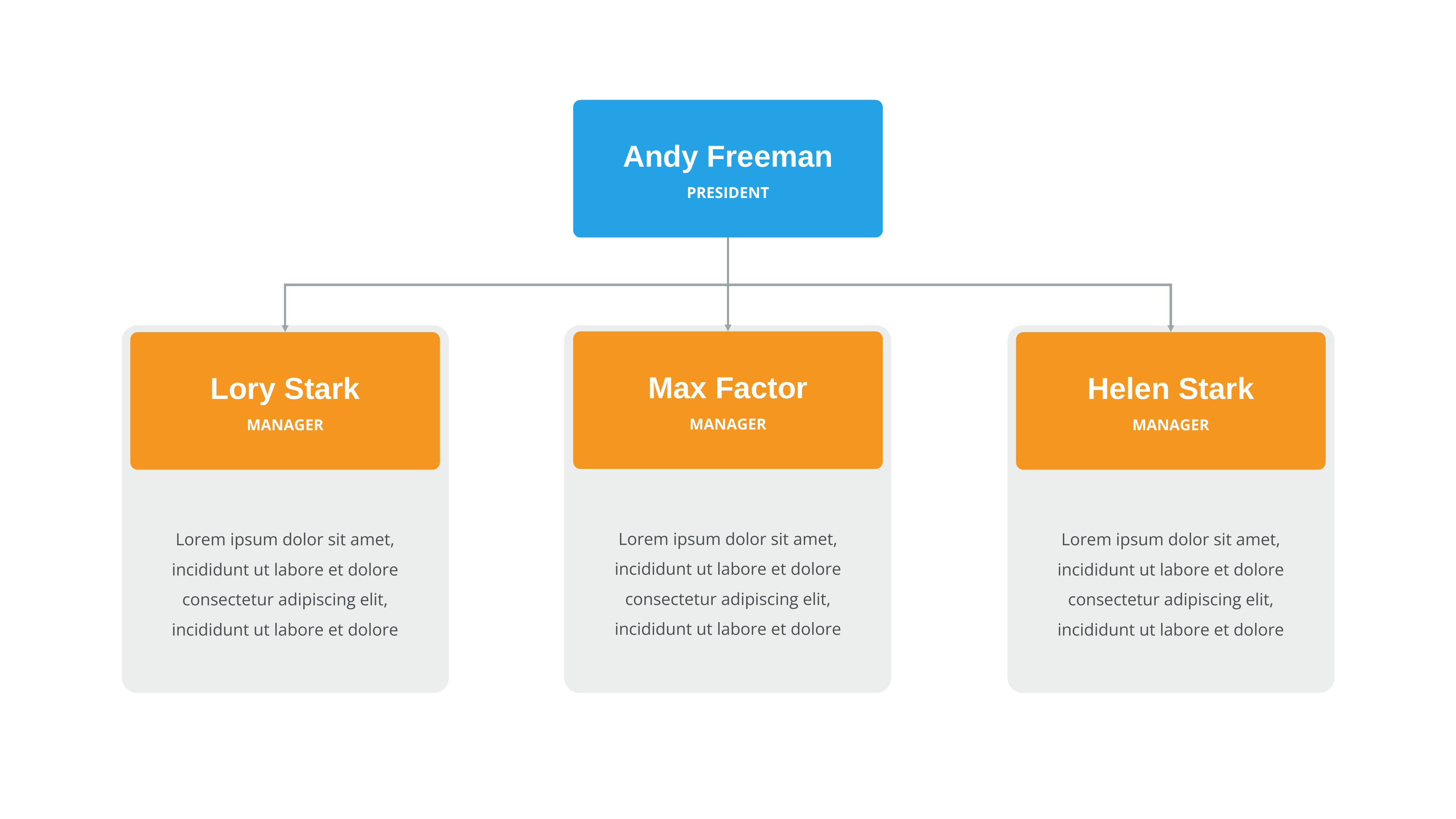

Andy Freeman
PRESIDENT

Max Factor
MANAGER

Lory Stark
MANAGER

Helen Stark
MANAGER
Lorem ipsum dolor sit amet,
incididunt ut labore et dolore consectetur adipiscing elit, incididunt ut labore et dolore
Lorem ipsum dolor sit amet,
incididunt ut labore et dolore consectetur adipiscing elit, incididunt ut labore et dolore
Lorem ipsum dolor sit amet,
incididunt ut labore et dolore consectetur adipiscing elit, incididunt ut labore et dolore